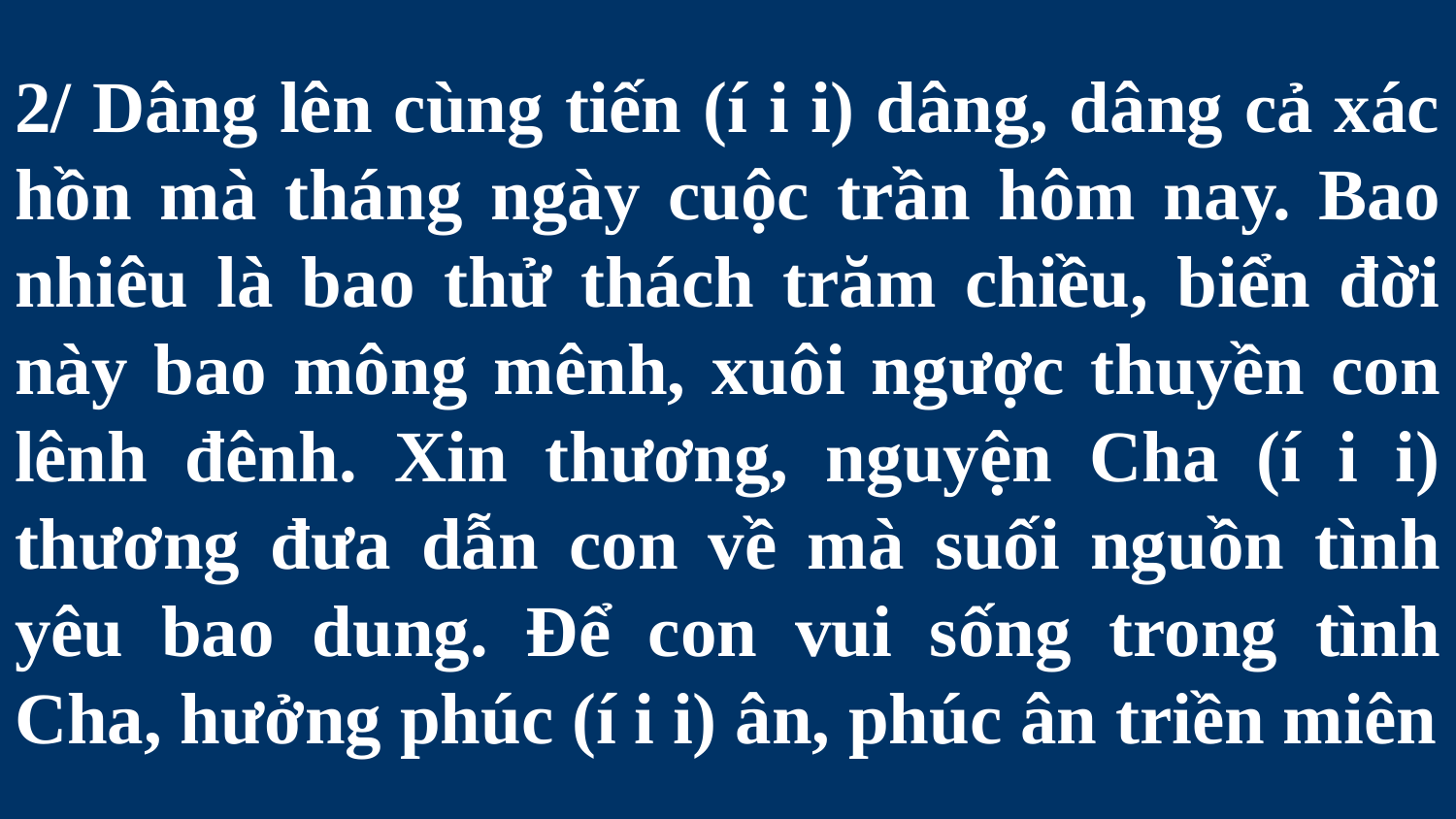

# 2/ Dâng lên cùng tiến (í i i) dâng, dâng cả xác hồn mà tháng ngày cuộc trần hôm nay. Bao nhiêu là bao thử thách trăm chiều, biển đời này bao mông mênh, xuôi ngược thuyền con lênh đênh. Xin thương, nguyện Cha (í i i) thương đưa dẫn con về mà suối nguồn tình yêu bao dung. Để con vui sống trong tình Cha, hưởng phúc (í i i) ân, phúc ân triền miên